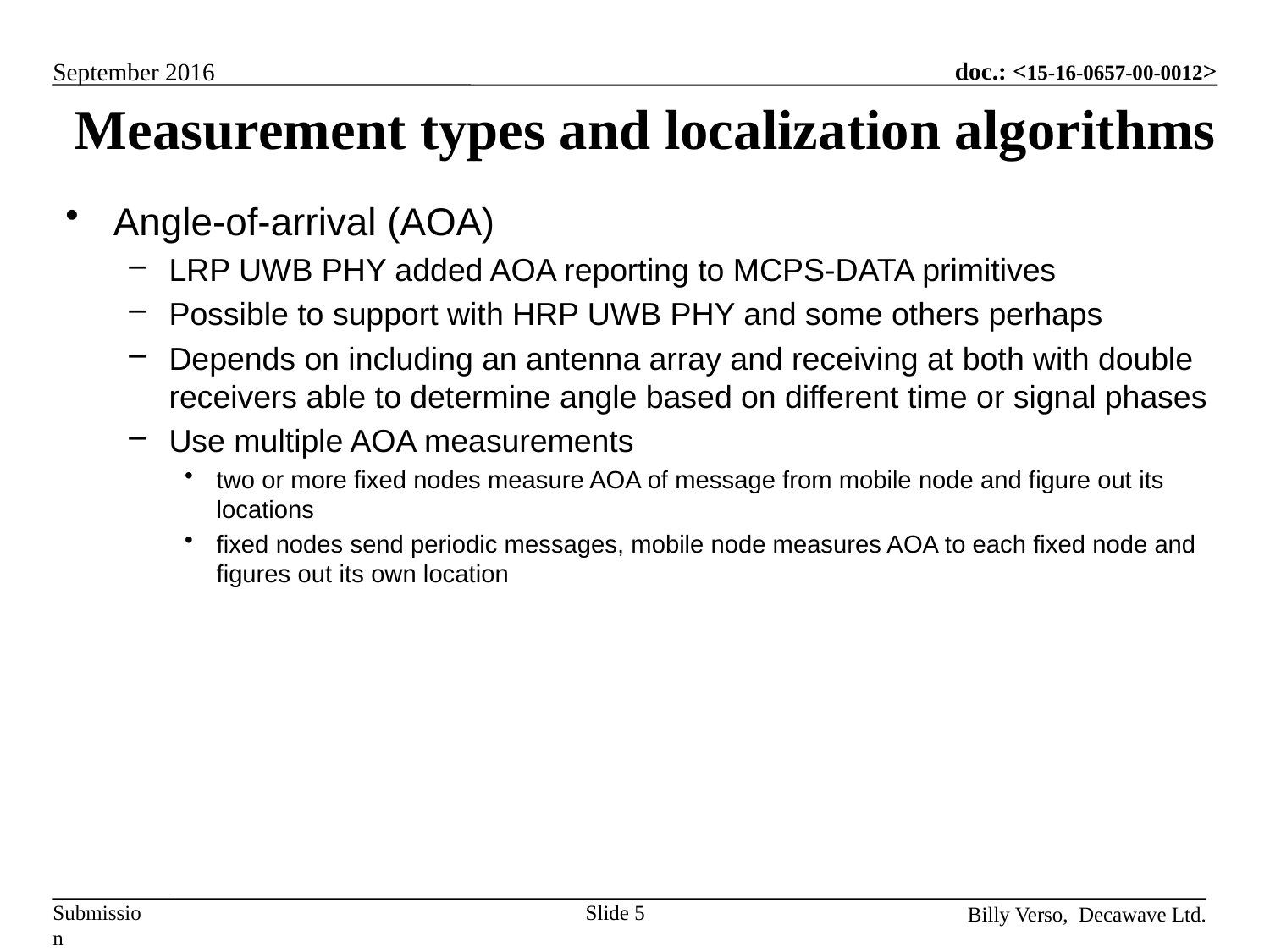

# Measurement types and localization algorithms
Angle-of-arrival (AOA)
LRP UWB PHY added AOA reporting to MCPS-DATA primitives
Possible to support with HRP UWB PHY and some others perhaps
Depends on including an antenna array and receiving at both with double receivers able to determine angle based on different time or signal phases
Use multiple AOA measurements
two or more fixed nodes measure AOA of message from mobile node and figure out its locations
fixed nodes send periodic messages, mobile node measures AOA to each fixed node and figures out its own location